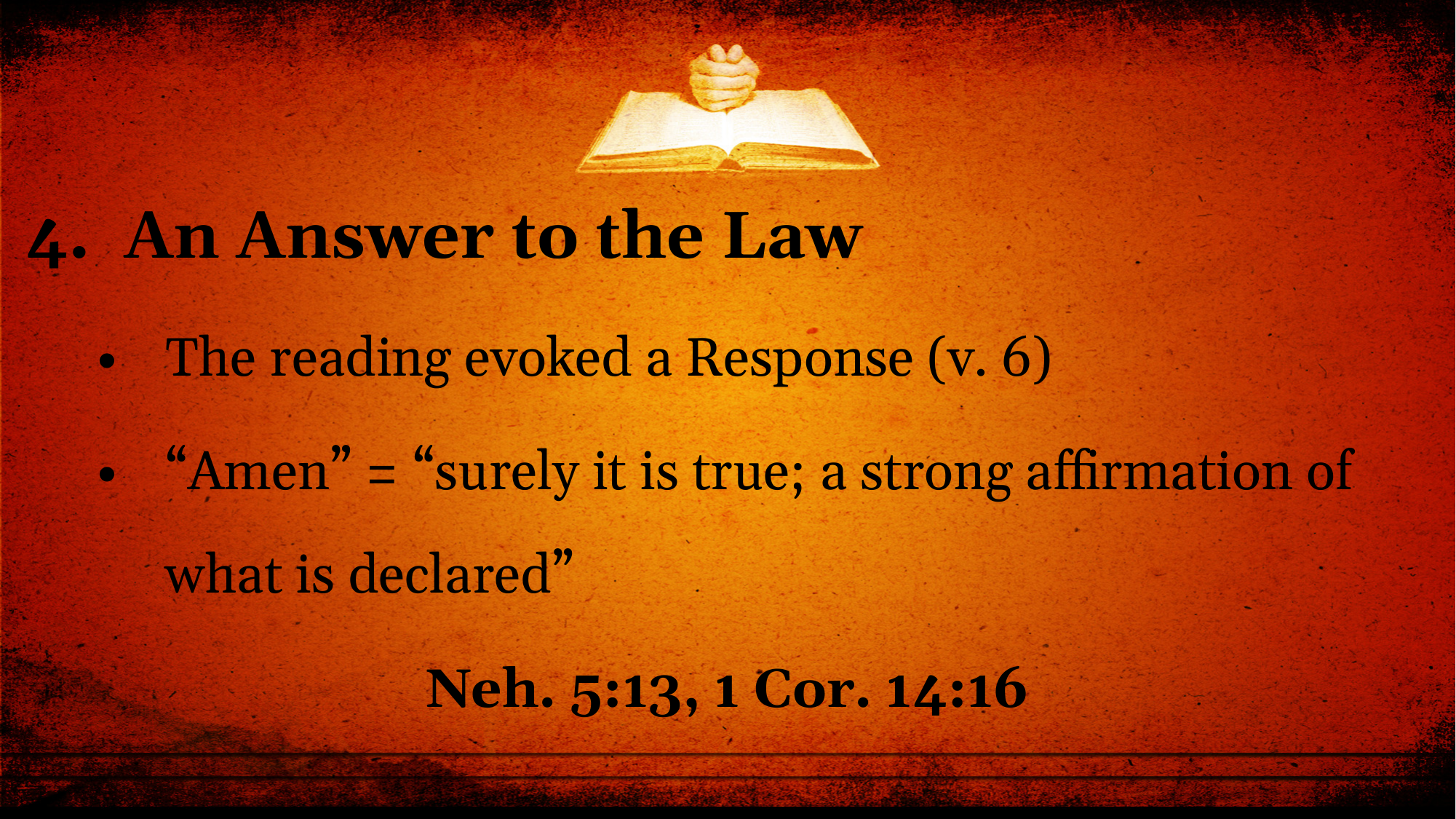

4.  An Answer to the Law
The reading evoked a Response (v. 6)
“Amen” = “surely it is true; a strong affirmation of what is declared”
Neh. 5:13, 1 Cor. 14:16